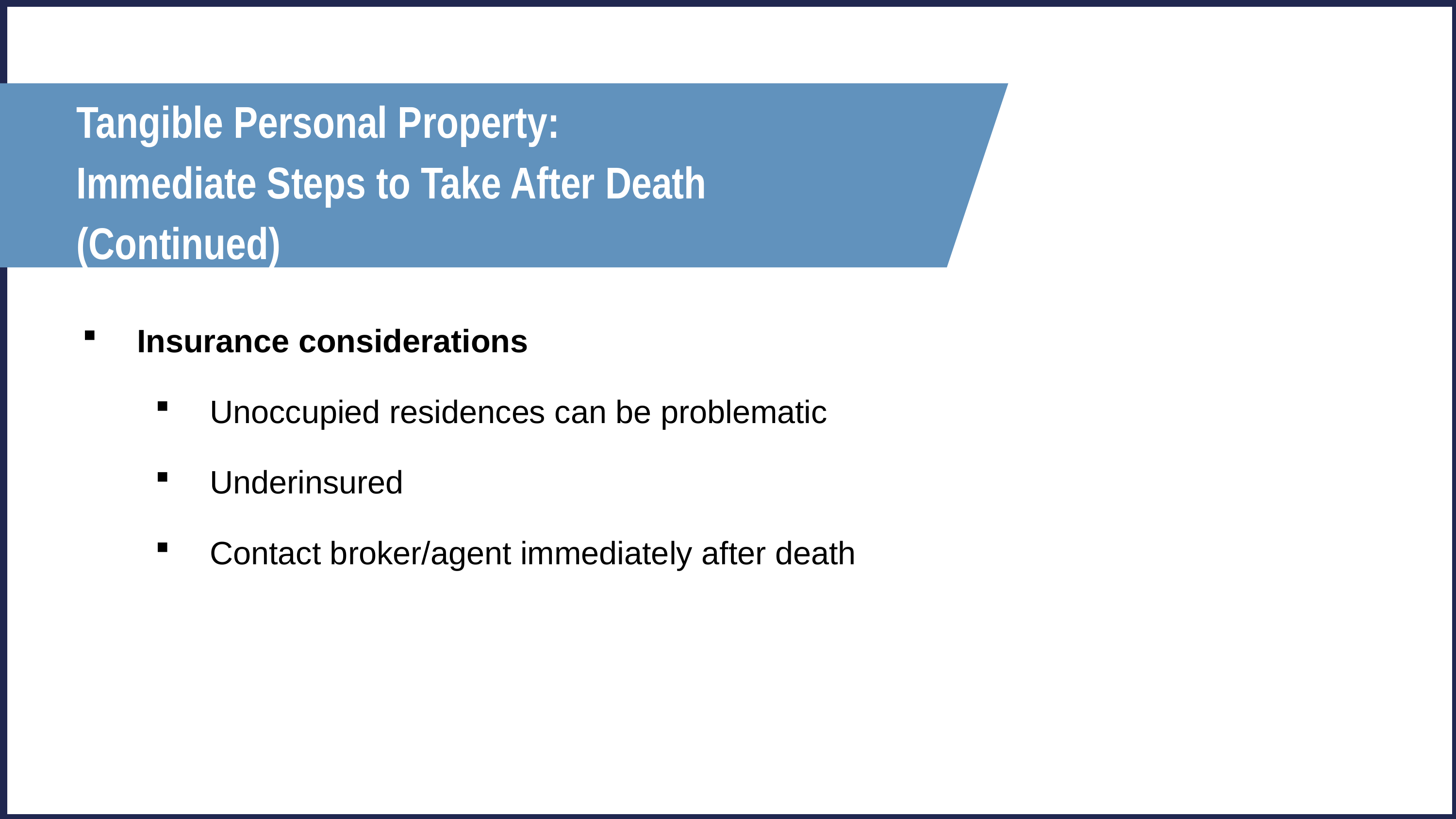

Tangible Personal Property:
Immediate Steps to Take After Death (Continued)
Insurance considerations
Unoccupied residences can be problematic
Underinsured
Contact broker/agent immediately after death